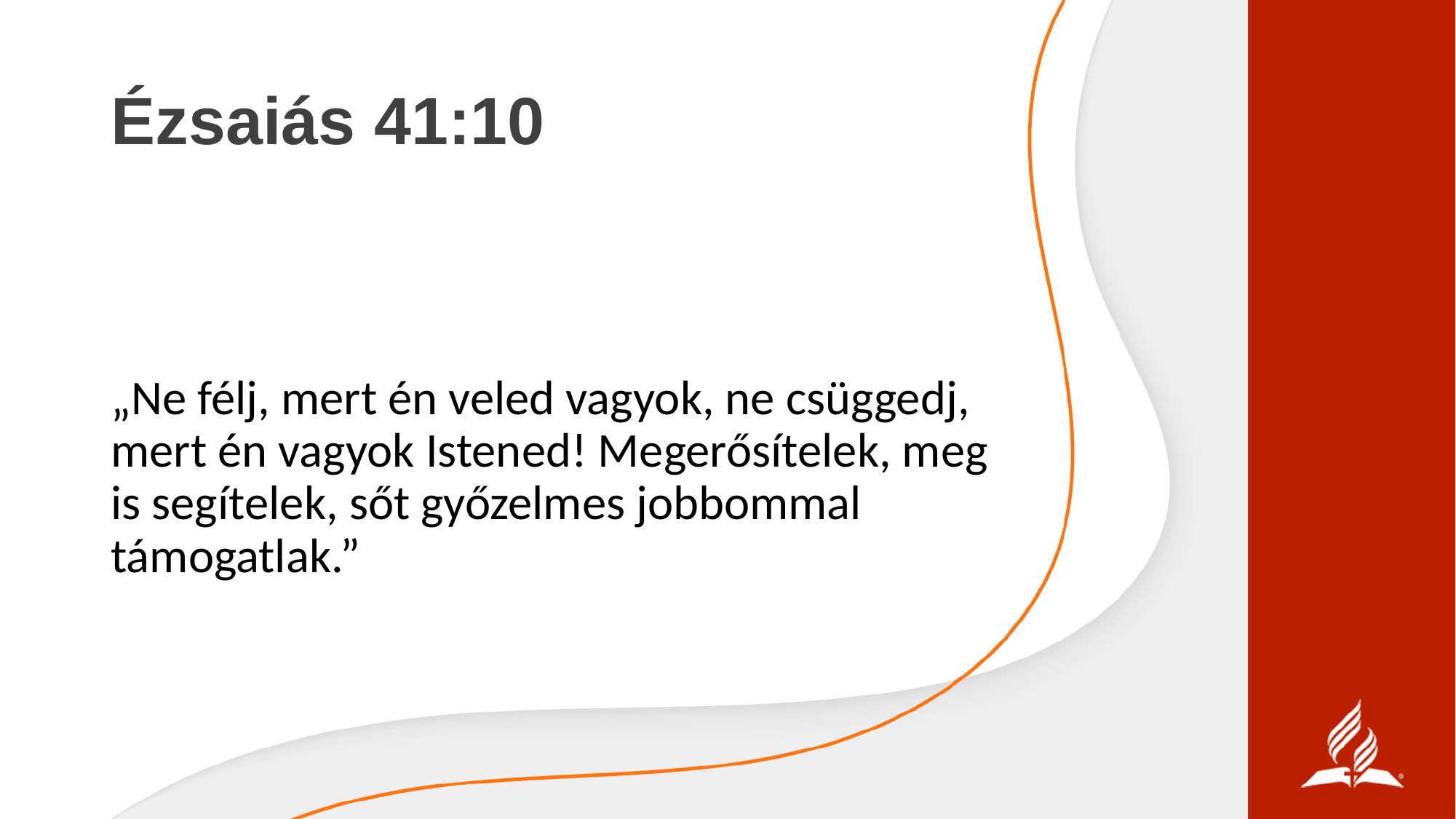

# Ézsaiás 41:10
„Ne félj, mert én veled vagyok, ne csüggedj, mert én vagyok Istened! Megerősítelek, meg is segítelek, sőt győzelmes jobbommal támogatlak.”